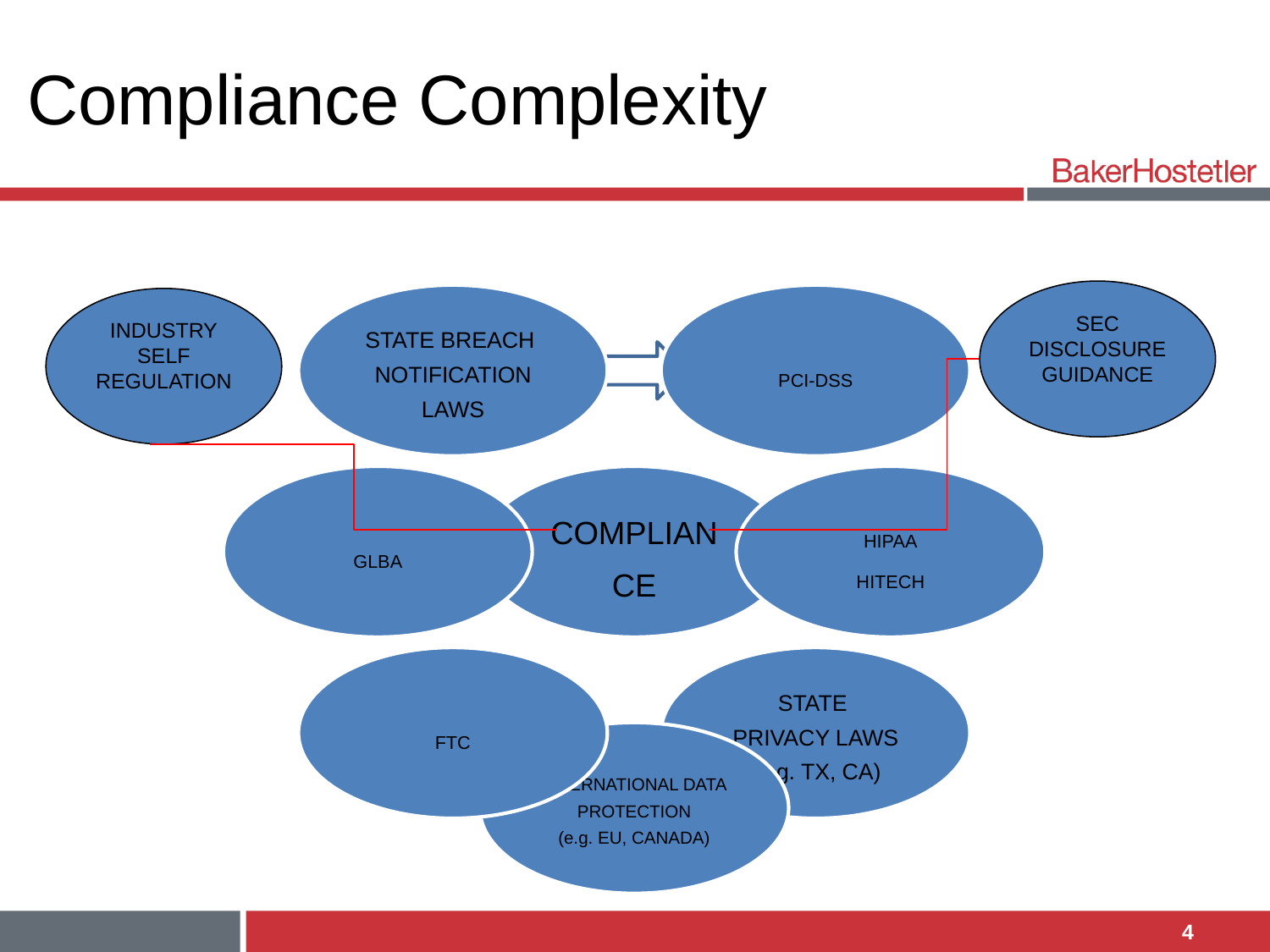

# Compliance Complexity
COMPLIANCE
PCI-DSS
HIPAA
HITECH
STATE
PRIVACY LAWS
(e.g. TX, CA)
INTERNATIONAL DATA
PROTECTION
(e.g. EU, CANADA)
FTC
GLBA
STATE BREACH
NOTIFICATION
LAWS
SEC
DISCLOSURE
GUIDANCE
INDUSTRY SELF REGULATION
4